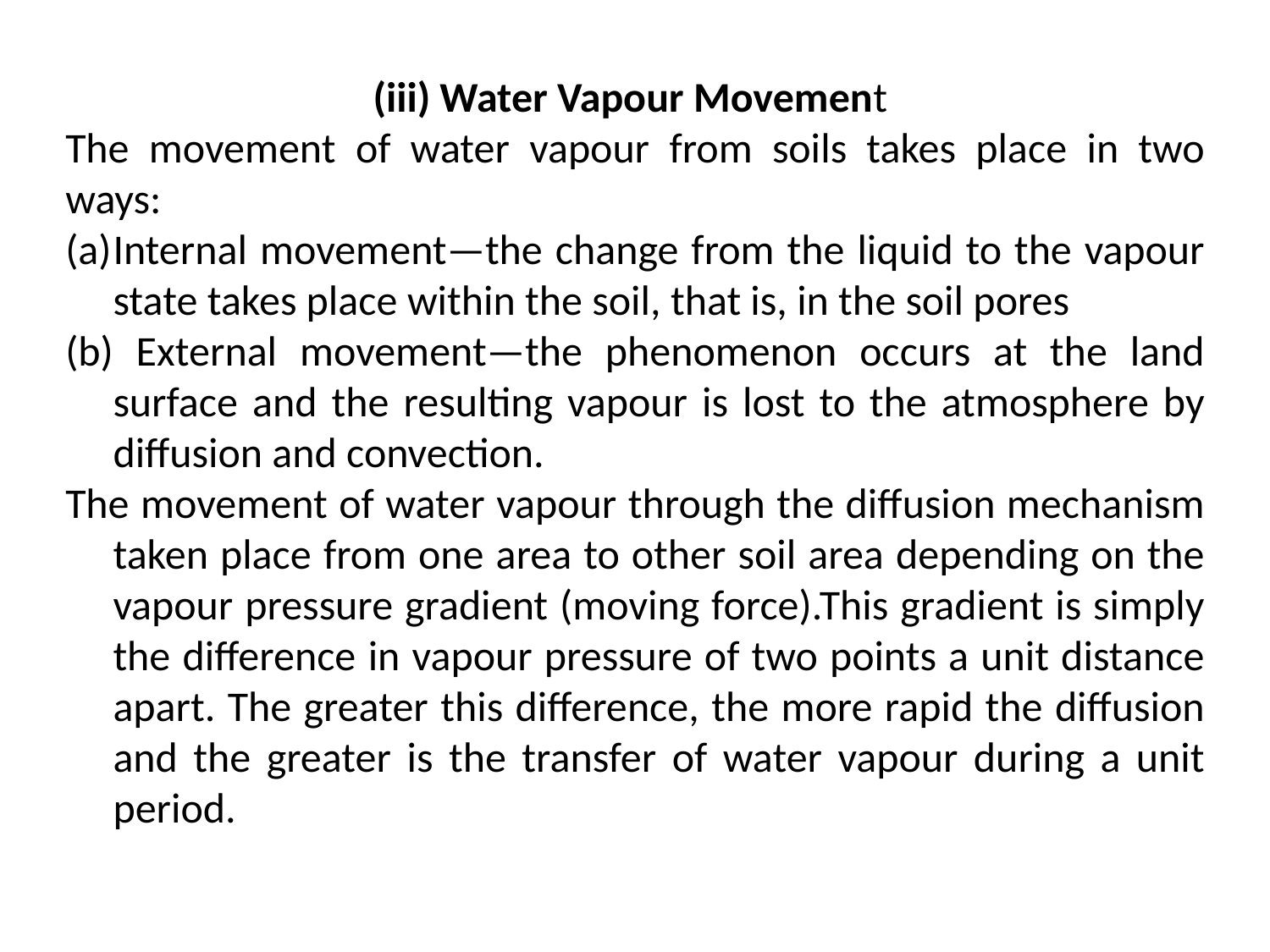

(iii) Water Vapour Movement
The movement of water vapour from soils takes place in two ways:
Internal movement—the change from the liquid to the vapour state takes place within the soil, that is, in the soil pores
(b) External movement—the phenomenon occurs at the land surface and the resulting vapour is lost to the atmosphere by diffusion and convection.
The movement of water vapour through the diffusion mechanism taken place from one area to other soil area depending on the vapour pressure gradient (moving force).This gradient is simply the difference in vapour pressure of two points a unit distance apart. The greater this difference, the more rapid the diffusion and the greater is the transfer of water vapour during a unit period.